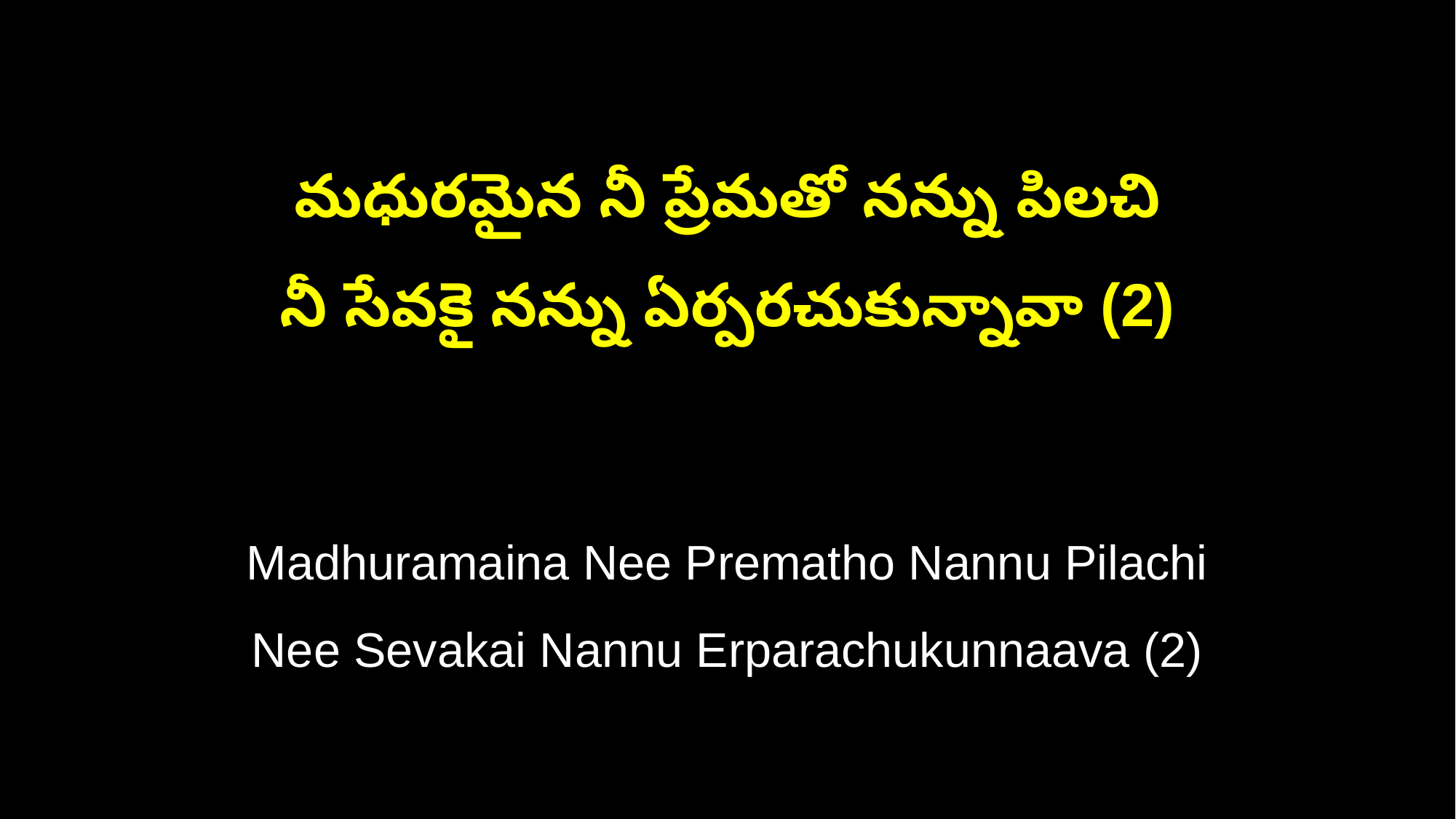

మధురమైన నీ ప్రేమతో నన్ను పిలచి
నీ సేవకై నన్ను ఏర్పరచుకున్నావా (2)
Madhuramaina Nee Prematho Nannu Pilachi
Nee Sevakai Nannu Erparachukunnaava (2)